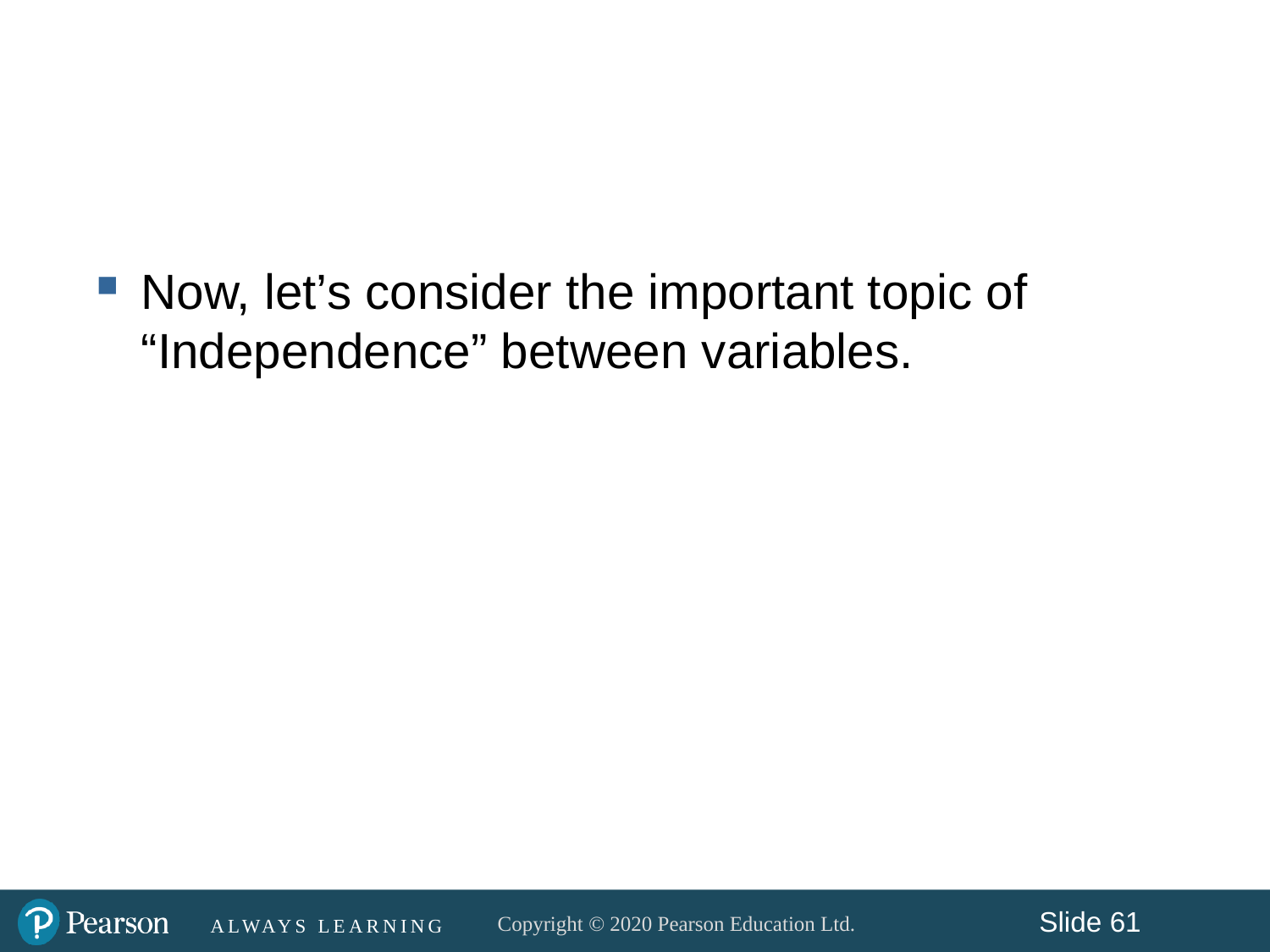

#
Now, let’s consider the important topic of “Independence” between variables.